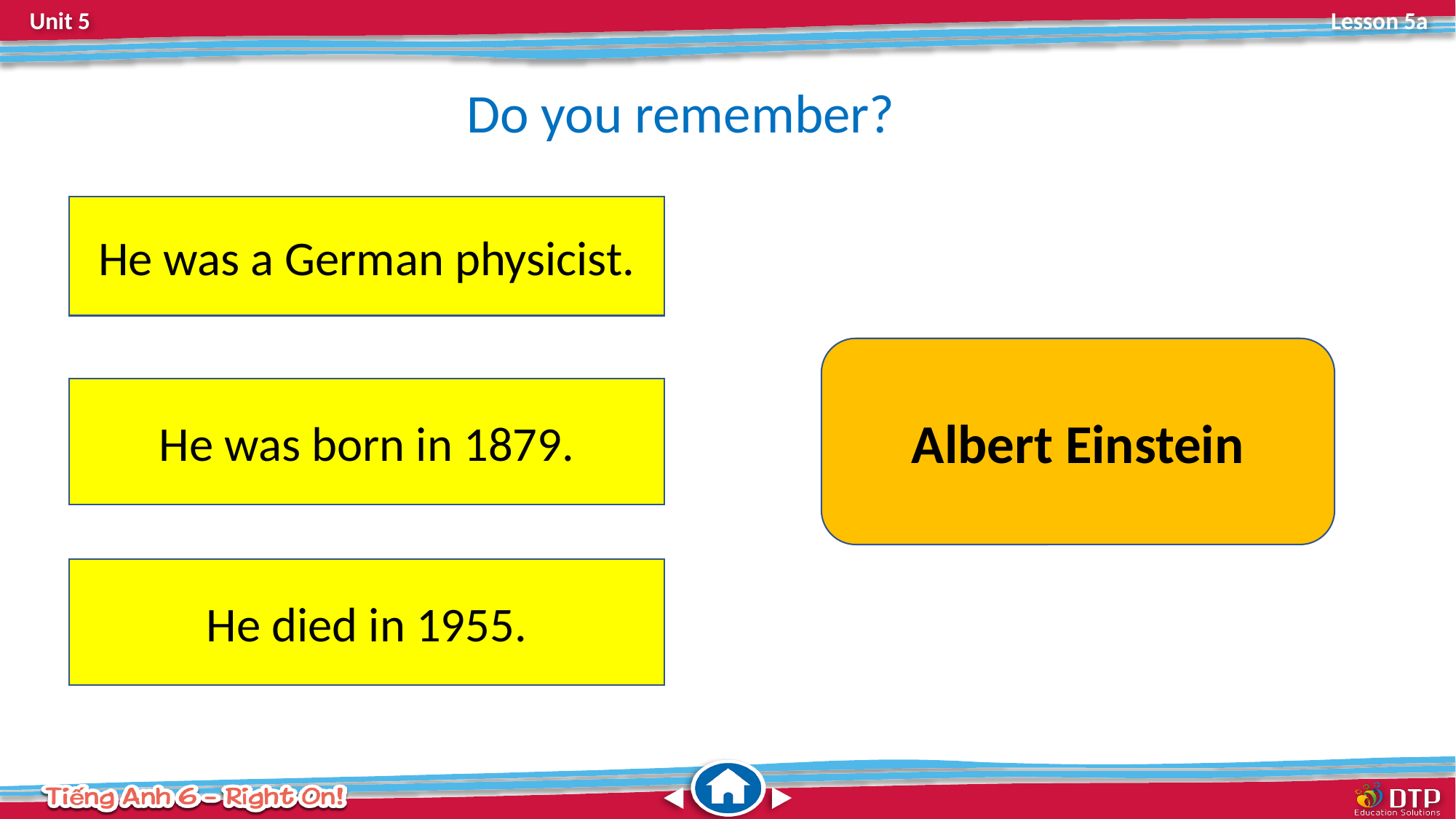

Do you remember?
He was a German physicist.
Albert Einstein
He was born in 1879.
He died in 1955.